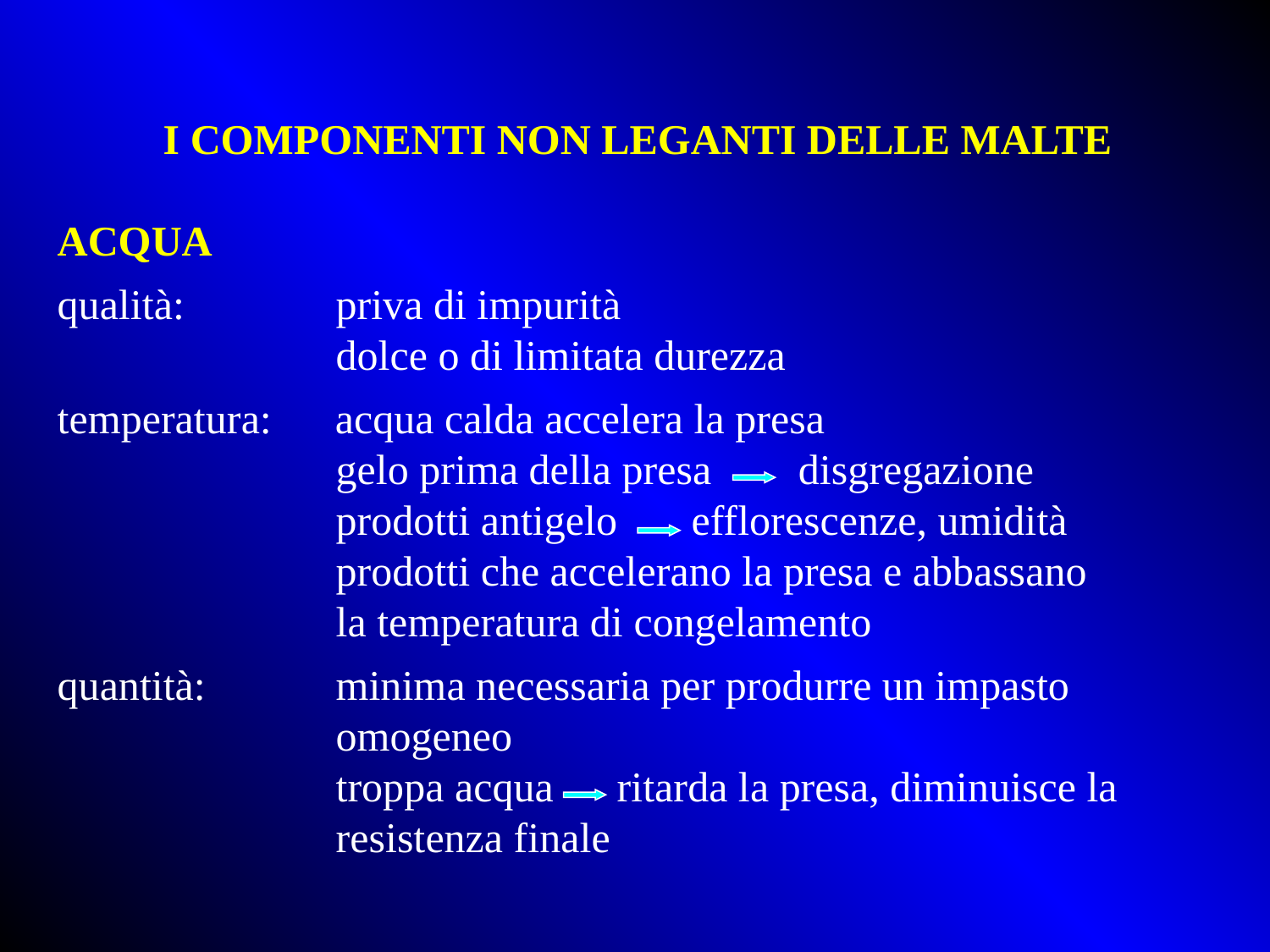

I COMPONENTI NON LEGANTI DELLE MALTE
ACQUA
qualità: 		priva di impurità
		dolce o di limitata durezza
temperatura:      acqua calda accelera la presa
		gelo prima della presa 	disgregazione
		prodotti antigelo       efflorescenze, umidità
		prodotti che accelerano la presa e abbassano 		la temperatura di congelamento
quantità:		minima necessaria per produrre un impasto 		omogeneo
		troppa acqua      ritarda la presa, diminuisce la 		resistenza finale